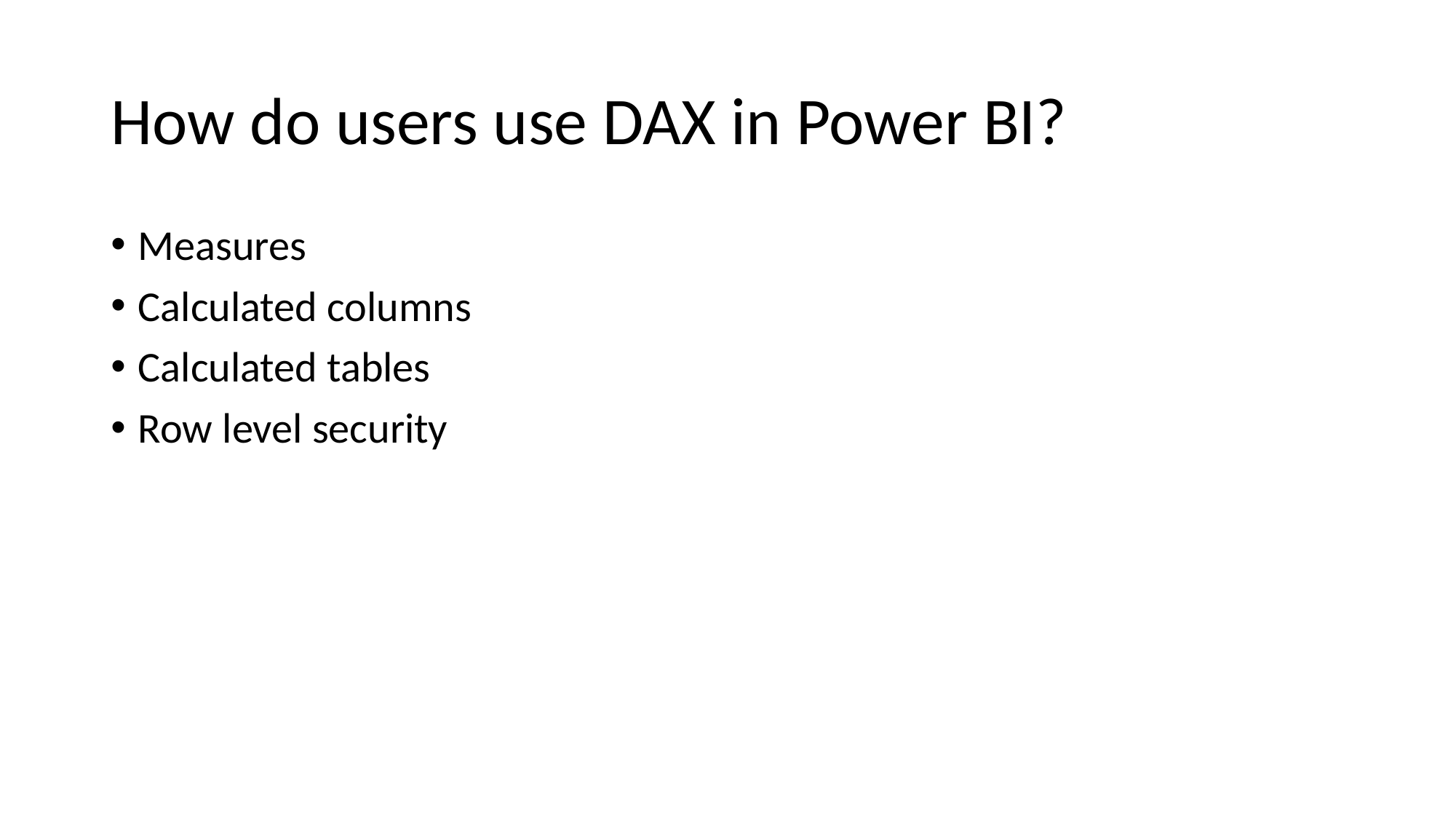

# How do users use DAX in Power BI?
Measures
Calculated columns
Calculated tables
Row level security